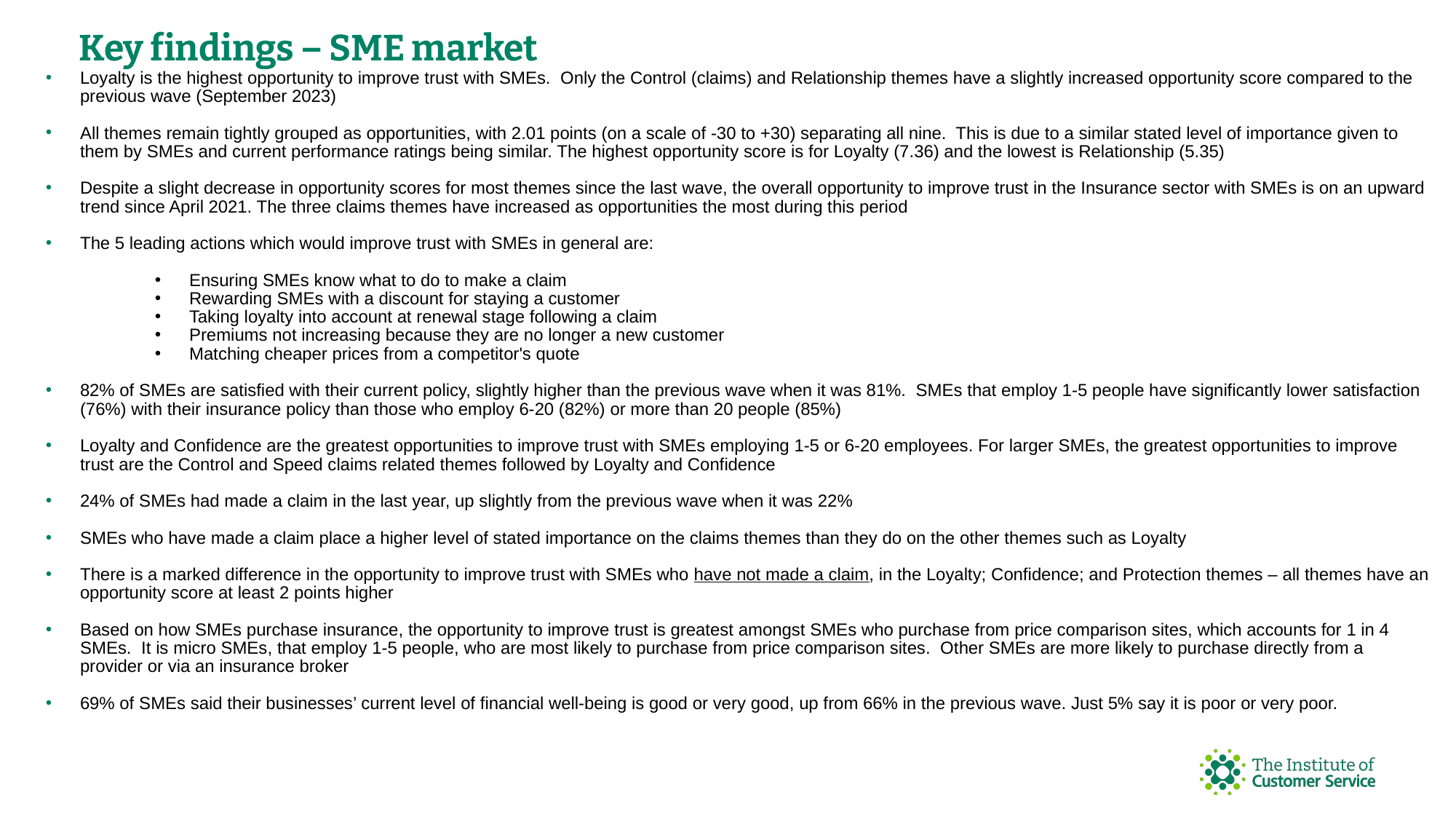

# Key findings – SME market
Loyalty is the highest opportunity to improve trust with SMEs.  Only the Control (claims) and Relationship themes have a slightly increased opportunity score compared to the previous wave (September 2023)

All themes remain tightly grouped as opportunities, with 2.01 points (on a scale of -30 to +30) separating all nine.  This is due to a similar stated level of importance given to them by SMEs and current performance ratings being similar. The highest opportunity score is for Loyalty (7.36) and the lowest is Relationship (5.35)

Despite a slight decrease in opportunity scores for most themes since the last wave, the overall opportunity to improve trust in the Insurance sector with SMEs is on an upward trend since April 2021. The three claims themes have increased as opportunities the most during this period

The 5 leading actions which would improve trust with SMEs in general are:

Ensuring SMEs know what to do to make a claim
Rewarding SMEs with a discount for staying a customer
Taking loyalty into account at renewal stage following a claim
Premiums not increasing because they are no longer a new customer
Matching cheaper prices from a competitor's quote

82% of SMEs are satisfied with their current policy, slightly higher than the previous wave when it was 81%.  SMEs that employ 1-5 people have significantly lower satisfaction (76%) with their insurance policy than those who employ 6-20 (82%) or more than 20 people (85%)

Loyalty and Confidence are the greatest opportunities to improve trust with SMEs employing 1-5 or 6-20 employees. For larger SMEs, the greatest opportunities to improve trust are the Control and Speed claims related themes followed by Loyalty and Confidence

24% of SMEs had made a claim in the last year, up slightly from the previous wave when it was 22%

SMEs who have made a claim place a higher level of stated importance on the claims themes than they do on the other themes such as Loyalty

There is a marked difference in the opportunity to improve trust with SMEs who have not made a claim, in the Loyalty; Confidence; and Protection themes – all themes have an opportunity score at least 2 points higher

Based on how SMEs purchase insurance, the opportunity to improve trust is greatest amongst SMEs who purchase from price comparison sites, which accounts for 1 in 4 SMEs.  It is micro SMEs, that employ 1-5 people, who are most likely to purchase from price comparison sites.  Other SMEs are more likely to purchase directly from a provider or via an insurance broker

69% of SMEs said their businesses’ current level of financial well-being is good or very good, up from 66% in the previous wave. Just 5% say it is poor or very poor.